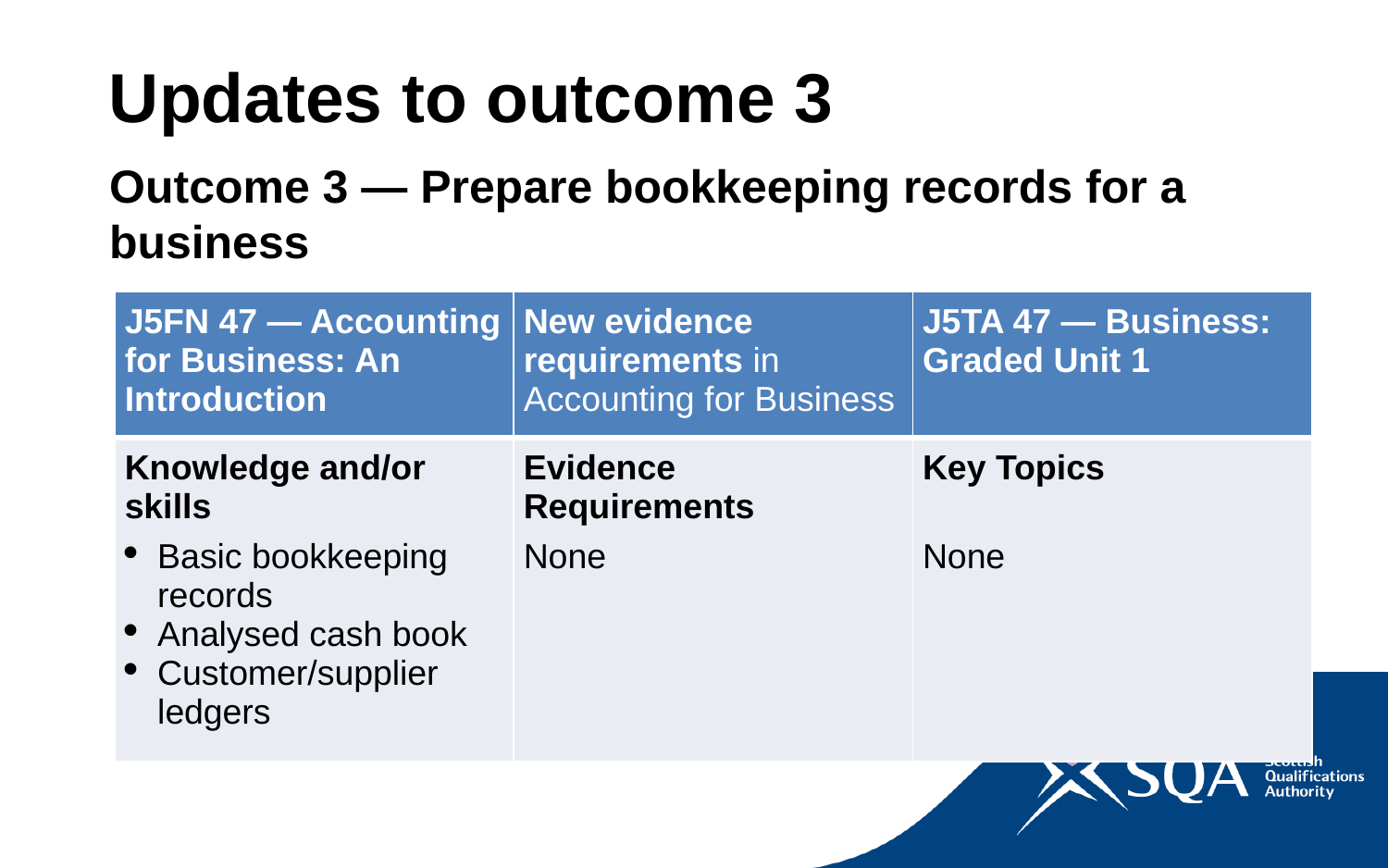

# Updates to outcome 3
Outcome 3 — Prepare bookkeeping records for a business
| J5FN 47 — Accounting for Business: An Introduction | New evidence requirements in Accounting for Business | J5TA 47 — Business: Graded Unit 1 |
| --- | --- | --- |
| Knowledge and/or skills Basic bookkeeping records Analysed cash book Customer/supplier ledgers | Evidence Requirements None | Key Topics None |